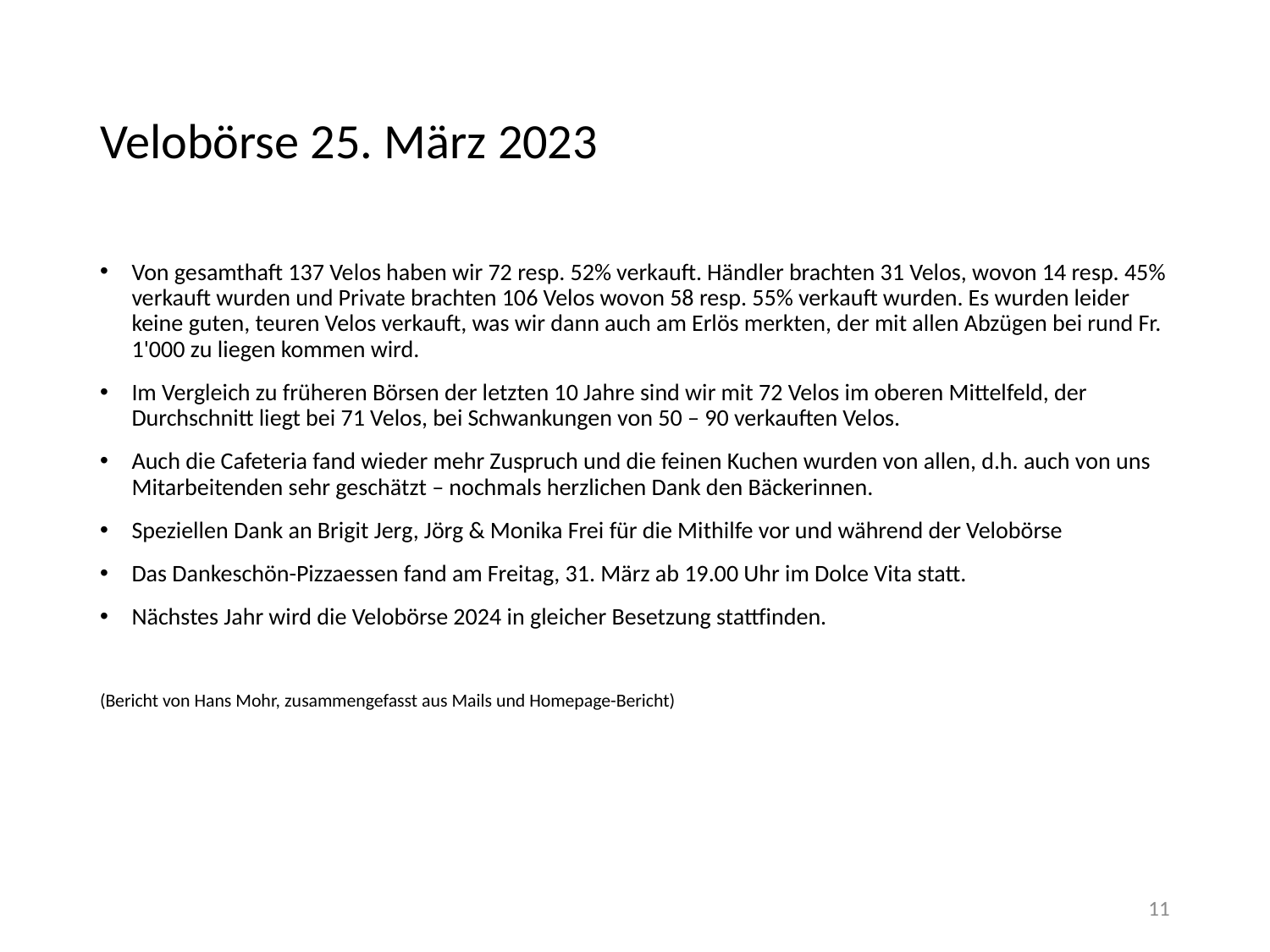

# Velobörse 25. März 2023
Von gesamthaft 137 Velos haben wir 72 resp. 52% verkauft. Händler brachten 31 Velos, wovon 14 resp. 45% verkauft wurden und Private brachten 106 Velos wovon 58 resp. 55% verkauft wurden. Es wurden leider keine guten, teuren Velos verkauft, was wir dann auch am Erlös merkten, der mit allen Abzügen bei rund Fr. 1'000 zu liegen kommen wird.
Im Vergleich zu früheren Börsen der letzten 10 Jahre sind wir mit 72 Velos im oberen Mittelfeld, der Durchschnitt liegt bei 71 Velos, bei Schwankungen von 50 – 90 verkauften Velos.
Auch die Cafeteria fand wieder mehr Zuspruch und die feinen Kuchen wurden von allen, d.h. auch von uns Mitarbeitenden sehr geschätzt – nochmals herzlichen Dank den Bäckerinnen.
Speziellen Dank an Brigit Jerg, Jörg & Monika Frei für die Mithilfe vor und während der Velobörse
Das Dankeschön-Pizzaessen fand am Freitag, 31. März ab 19.00 Uhr im Dolce Vita statt.
Nächstes Jahr wird die Velobörse 2024 in gleicher Besetzung stattfinden.

(Bericht von Hans Mohr, zusammengefasst aus Mails und Homepage-Bericht)
11